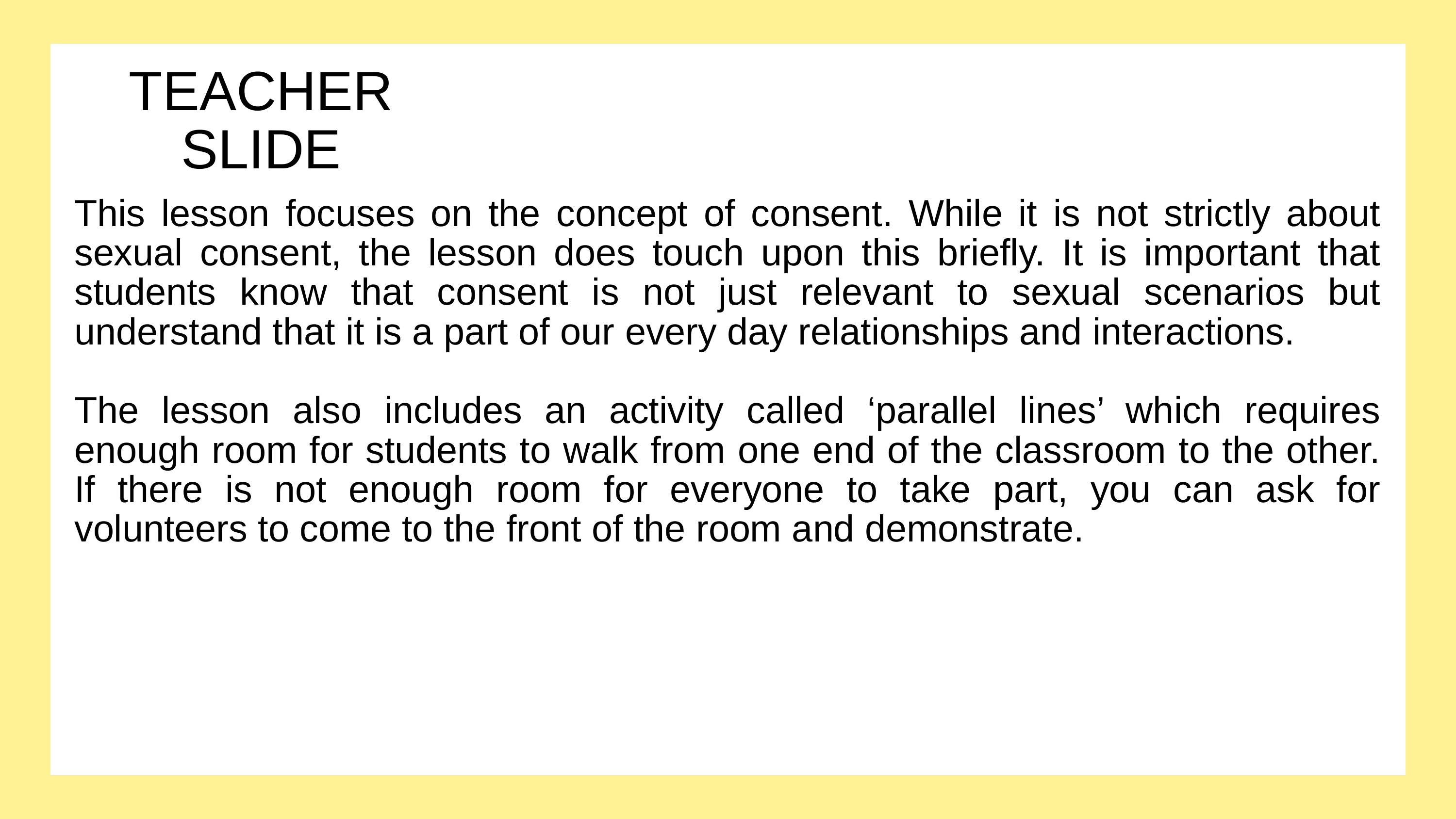

TEACHER SLIDE
This lesson focuses on the concept of consent. While it is not strictly about sexual consent, the lesson does touch upon this briefly. It is important that students know that consent is not just relevant to sexual scenarios but understand that it is a part of our every day relationships and interactions.

The lesson also includes an activity called ‘parallel lines’ which requires enough room for students to walk from one end of the classroom to the other. If there is not enough room for everyone to take part, you can ask for volunteers to come to the front of the room and demonstrate.